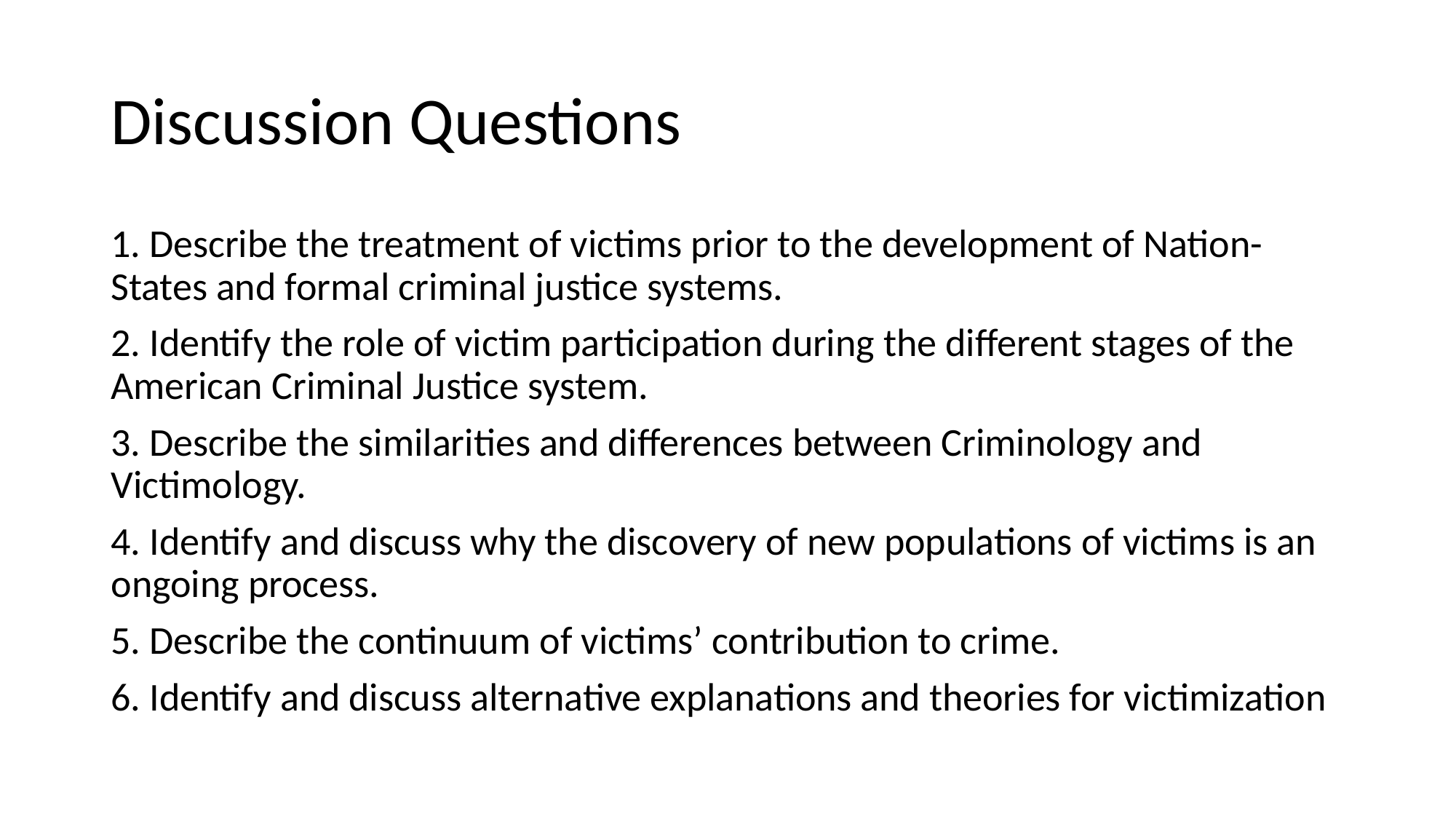

# Discussion Questions
1. Describe the treatment of victims prior to the development of Nation-States and formal criminal justice systems.
2. Identify the role of victim participation during the different stages of the American Criminal Justice system.
3. Describe the similarities and differences between Criminology and Victimology.
4. Identify and discuss why the discovery of new populations of victims is an ongoing process.
5. Describe the continuum of victims’ contribution to crime.
6. Identify and discuss alternative explanations and theories for victimization